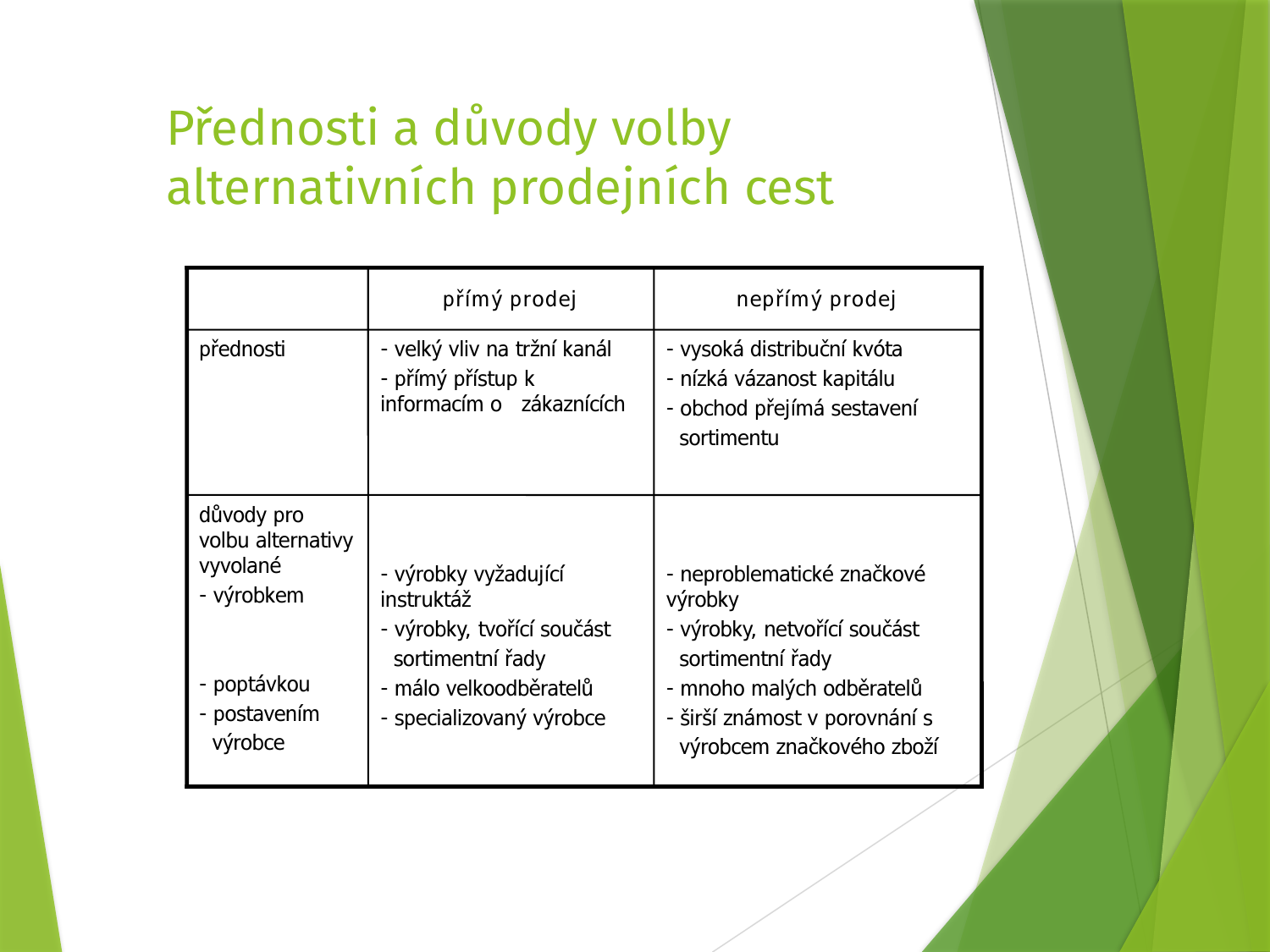

# Přednosti a důvody volby alternativních prodejních cest

přímý prodej

nepřímý prodej

přednosti

- velký vliv na tržní kanál
- přímý přístup k informacím o   zákaznících
- vysoká distribuční kvóta
- nízká vázanost kapitálu
- obchod přejímá sestavení
  sortimentu
důvody pro volbu alternativy vyvolané
- výrobkem

- poptávkou
- postavením
  výrobce

- výrobky vyžadující instruktáž
- výrobky, tvořící součást
  sortimentní řady
- málo velkoodběratelů
- specializovaný výrobce

- neproblematické značkové výrobky
- výrobky, netvořící součást
  sortimentní řady
- mnoho malých odběratelů
- širší známost v porovnání s
  výrobcem značkového zboží